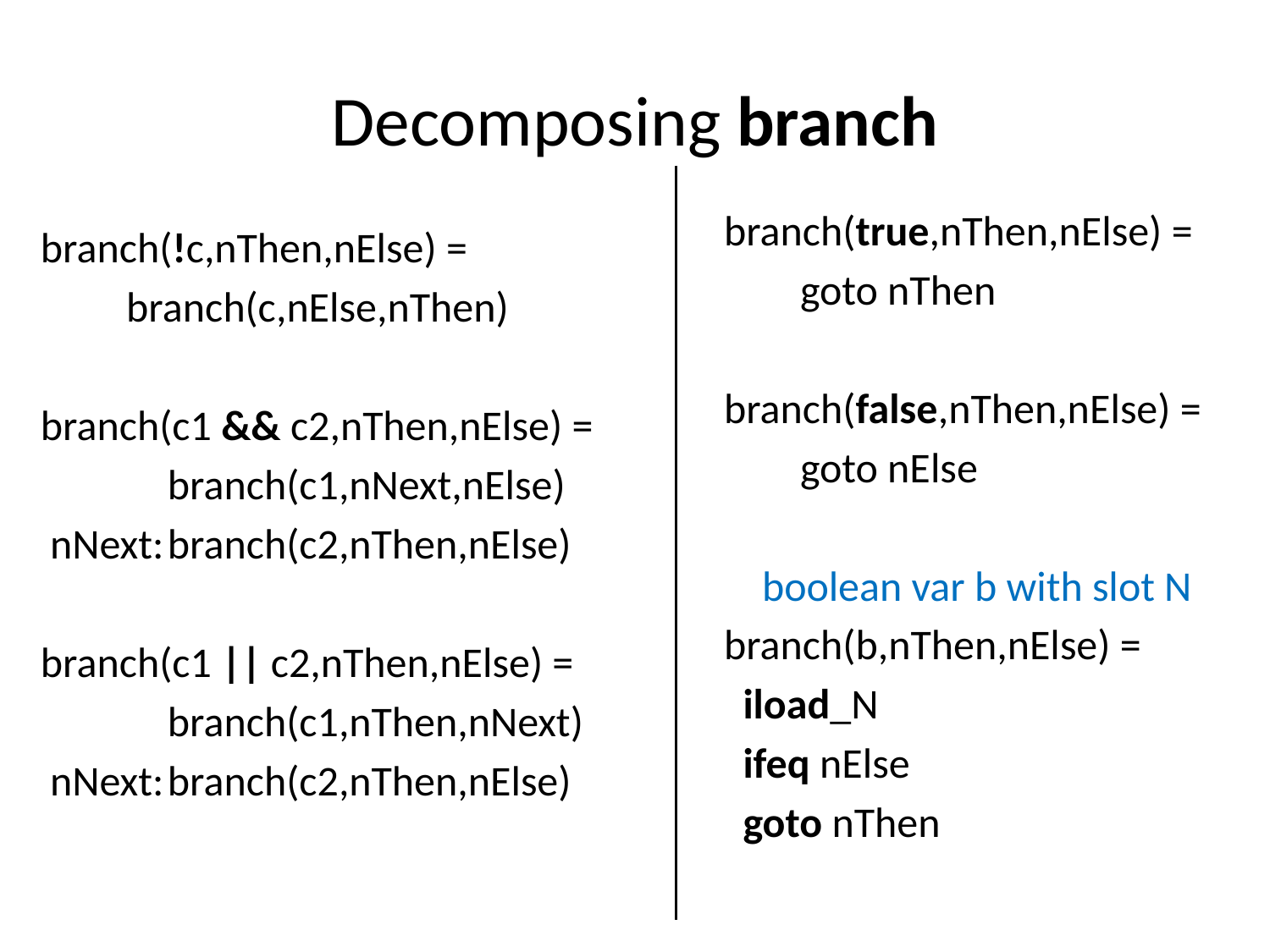

# Decomposing branch
branch(true,nThen,nElse) =
        goto nThen

branch(false,nThen,nElse) =
        goto nElse

    boolean var b with slot N
branch(b,nThen,nElse) =
  iload_N
  ifeq nElse
  goto nThen
branch(!c,nThen,nElse) =
         branch(c,nElse,nThen)

branch(c1 && c2,nThen,nElse) =
	branch(c1,nNext,nElse)
 nNext:	branch(c2,nThen,nElse)

branch(c1 || c2,nThen,nElse) =
	branch(c1,nThen,nNext)
 nNext:	branch(c2,nThen,nElse)